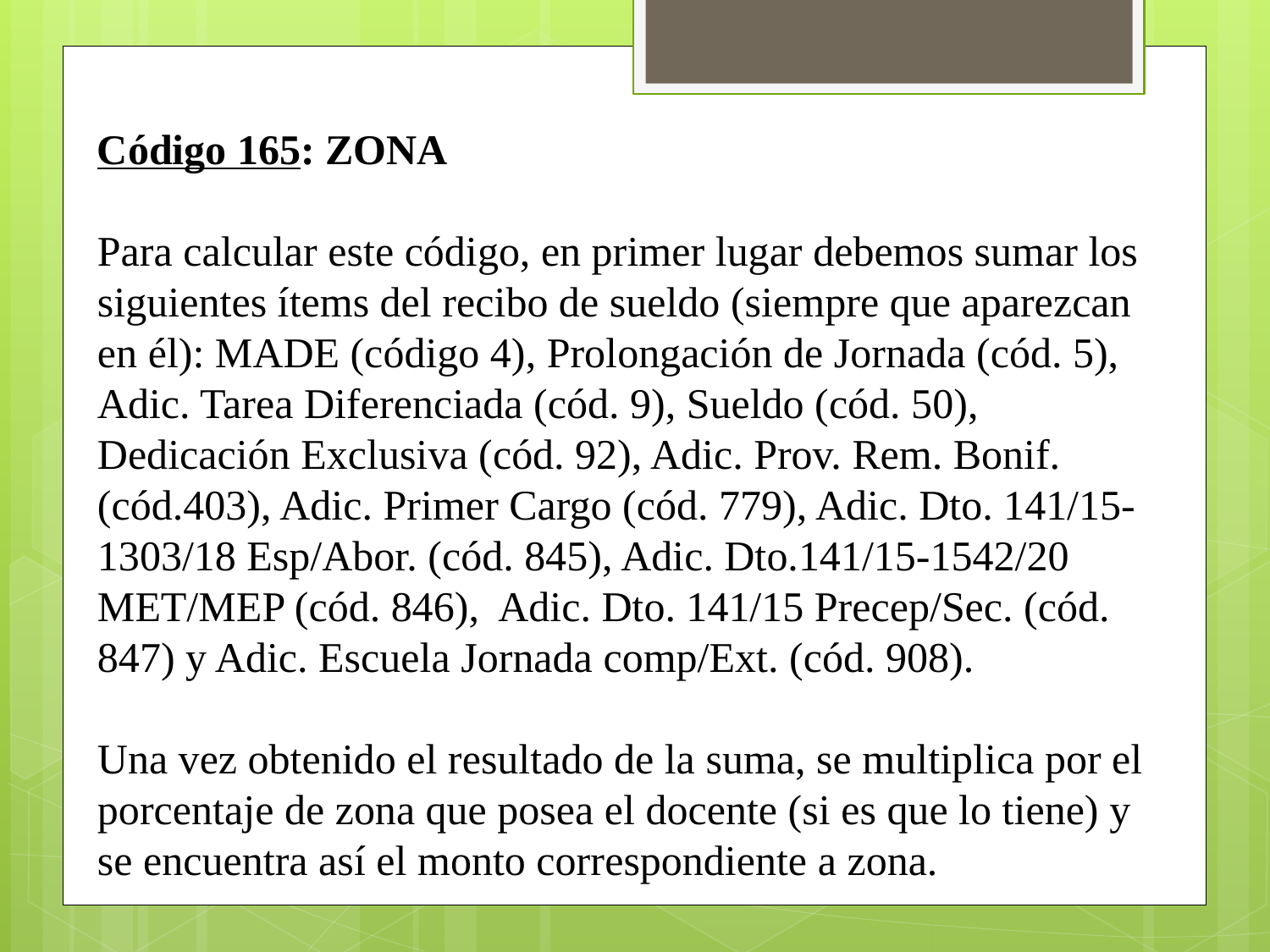

Código 165: ZONA

Para calcular este código, en primer lugar debemos sumar los siguientes ítems del recibo de sueldo (siempre que aparezcan en él): MADE (código 4), Prolongación de Jornada (cód. 5), Adic. Tarea Diferenciada (cód. 9), Sueldo (cód. 50), Dedicación Exclusiva (cód. 92), Adic. Prov. Rem. Bonif. (cód.403), Adic. Primer Cargo (cód. 779), Adic. Dto. 141/15-1303/18 Esp/Abor. (cód. 845), Adic. Dto.141/15-1542/20 MET/MEP (cód. 846),  Adic. Dto. 141/15 Precep/Sec. (cód. 847) y Adic. Escuela Jornada comp/Ext. (cód. 908).

Una vez obtenido el resultado de la suma, se multiplica por el porcentaje de zona que posea el docente (si es que lo tiene) y se encuentra así el monto correspondiente a zona.